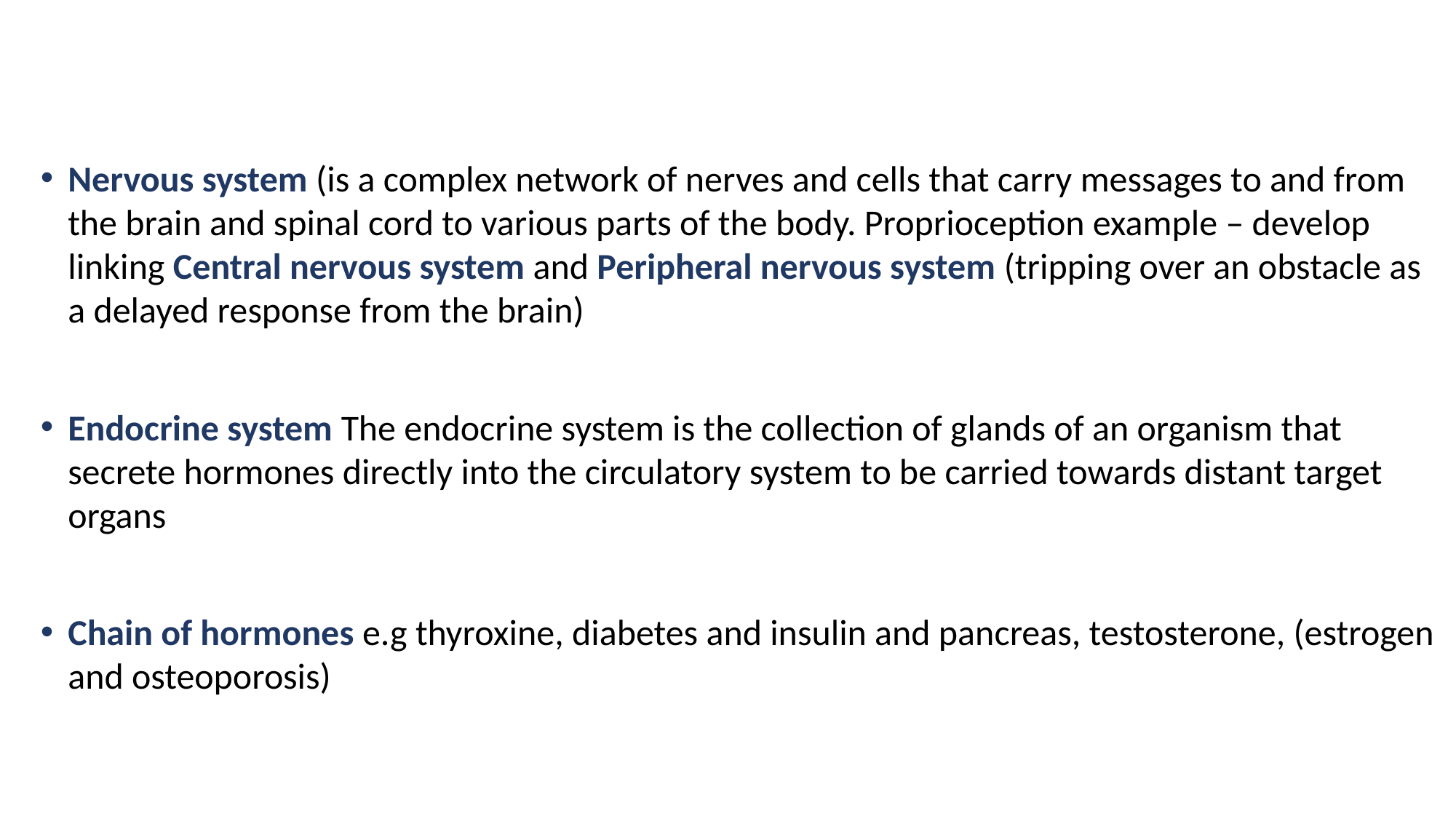

Nervous system (is a complex network of nerves and cells that carry messages to and from the brain and spinal cord to various parts of the body. Proprioception example – develop linking Central nervous system and Peripheral nervous system (tripping over an obstacle as a delayed response from the brain)

Endocrine system The endocrine system is the collection of glands of an organism that secrete hormones directly into the circulatory system to be carried towards distant target organs

Chain of hormones e.g thyroxine, diabetes and insulin and pancreas, testosterone, (estrogen and osteoporosis)